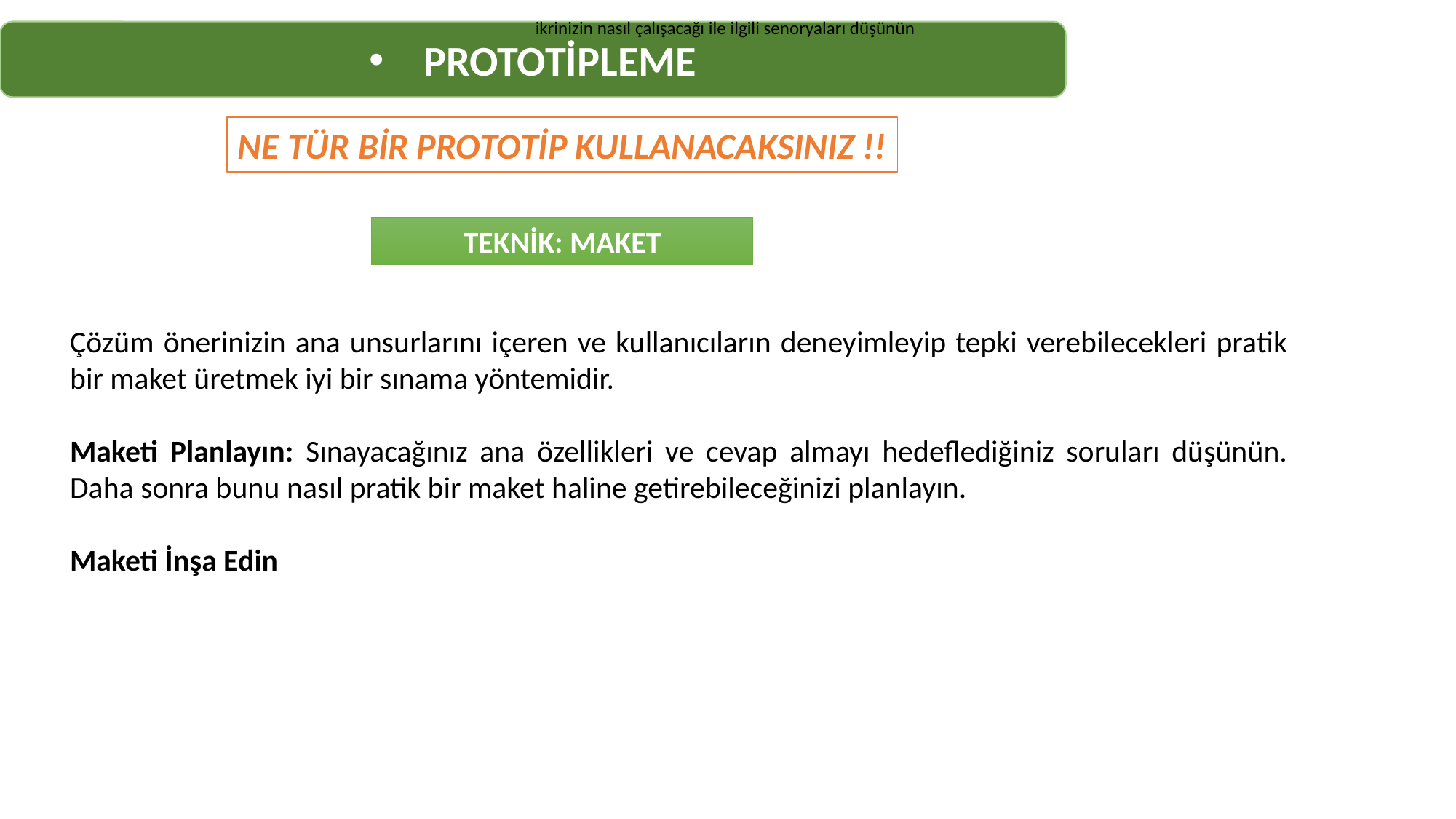

ikrinizin nasıl çalışacağı ile ilgili senoryaları düşünün
PROTOTİPLEME
NE TÜR BİR PROTOTİP KULLANACAKSINIZ !!
TEKNİK: MAKET
Çözüm önerinizin ana unsurlarını içeren ve kullanıcıların deneyimleyip tepki verebilecekleri pratik bir maket üretmek iyi bir sınama yöntemidir.

Maketi Planlayın: Sınayacağınız ana özellikleri ve cevap almayı hedeflediğiniz soruları düşünün. Daha sonra bunu nasıl pratik bir maket haline getirebileceğinizi planlayın.

Maketi İnşa Edin